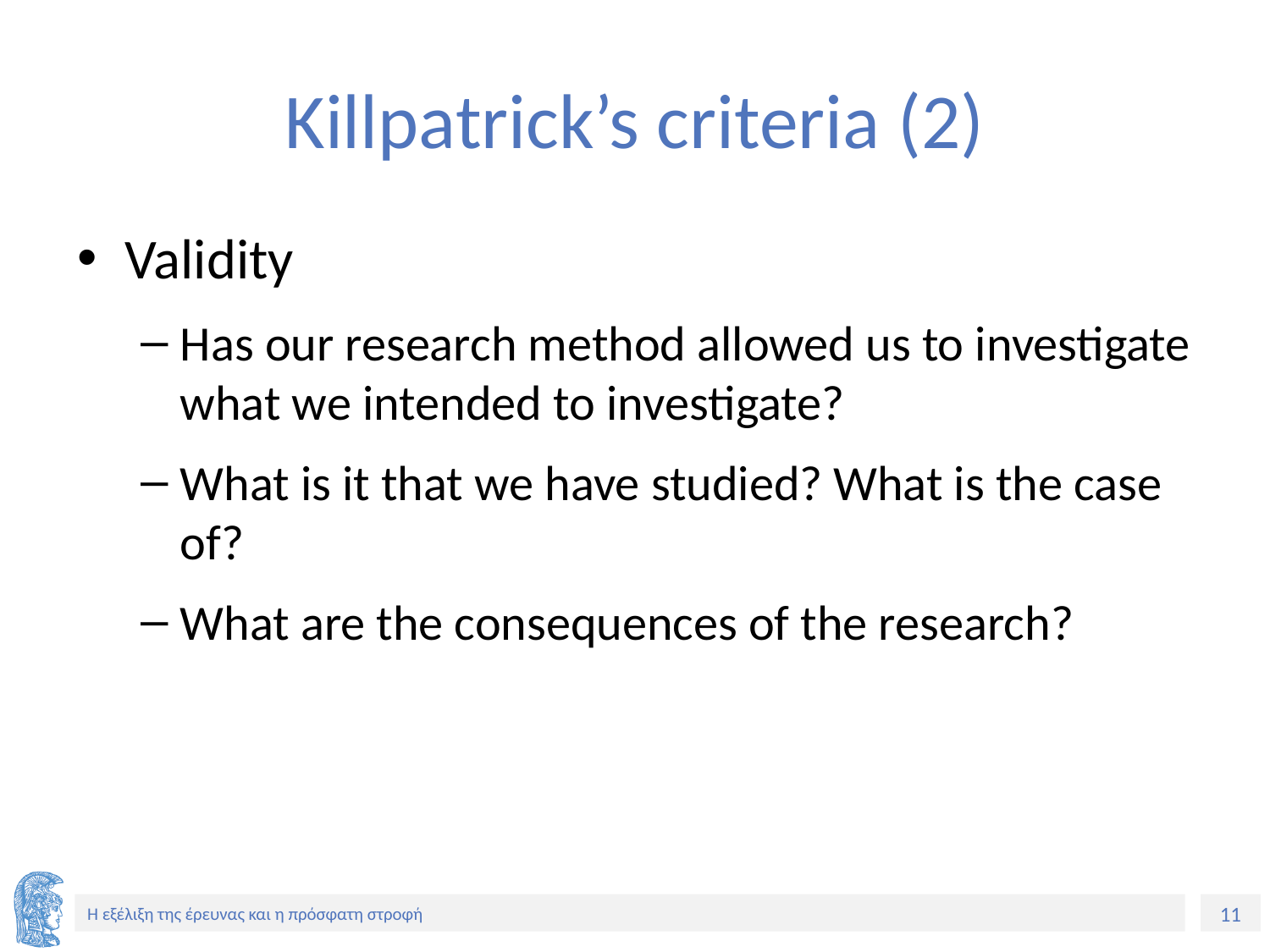

# Killpatrick’s criteria (2)
Validity
Has our research method allowed us to investigate what we intended to investigate?
What is it that we have studied? What is the case of?
What are the consequences of the research?